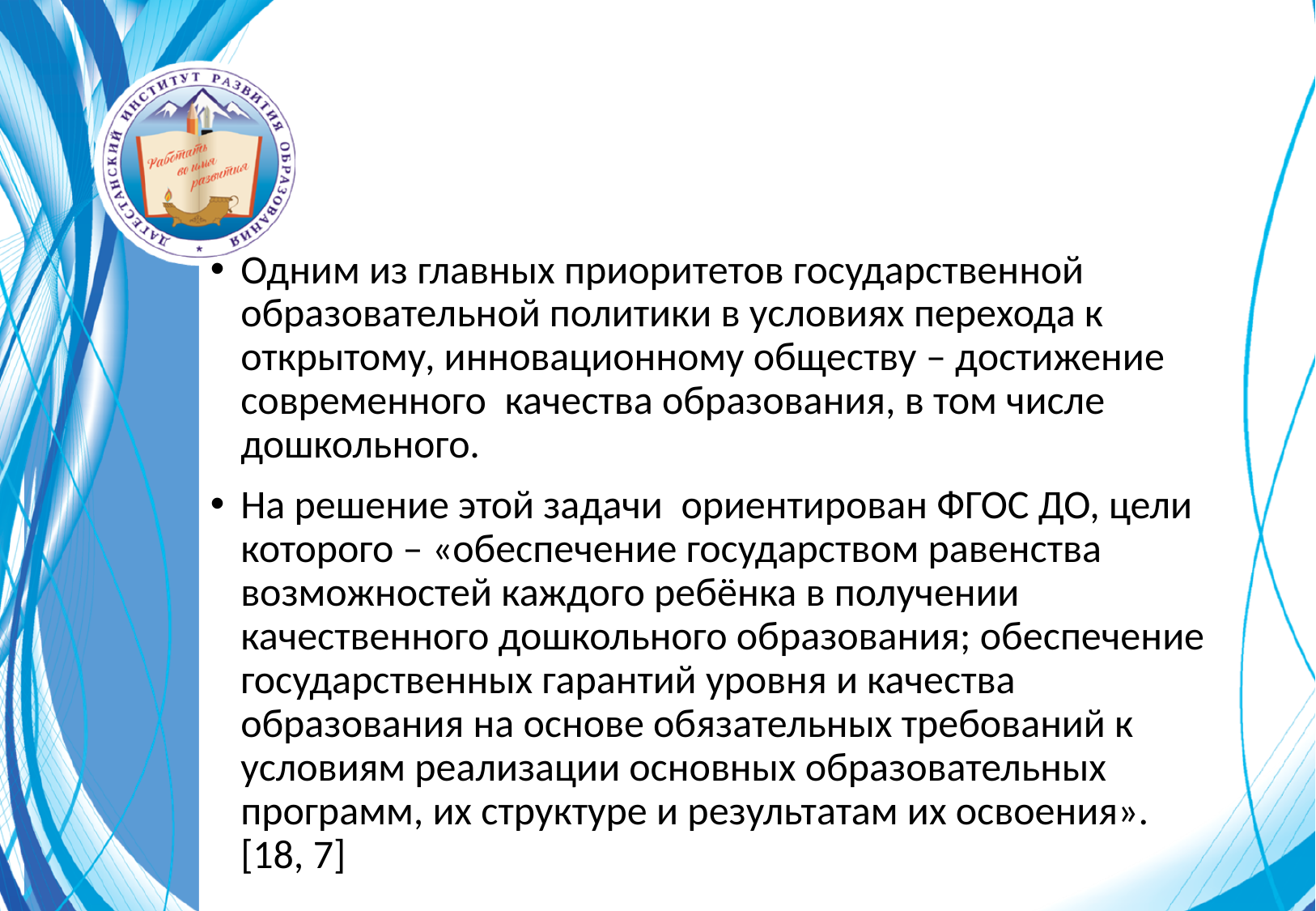

#
Одним из главных приоритетов государственной образовательной политики в условиях перехода к открытому, инновационному обществу – достижение современного  качества образования, в том числе дошкольного.
На решение этой задачи  ориентирован ФГОС ДО, цели которого – «обеспечение государством равенства возможностей каждого ребёнка в получении качественного дошкольного образования; обеспечение государственных гарантий уровня и качества образования на основе обязательных требований к условиям реализации основных образовательных программ, их структуре и результатам их освоения». [18, 7]